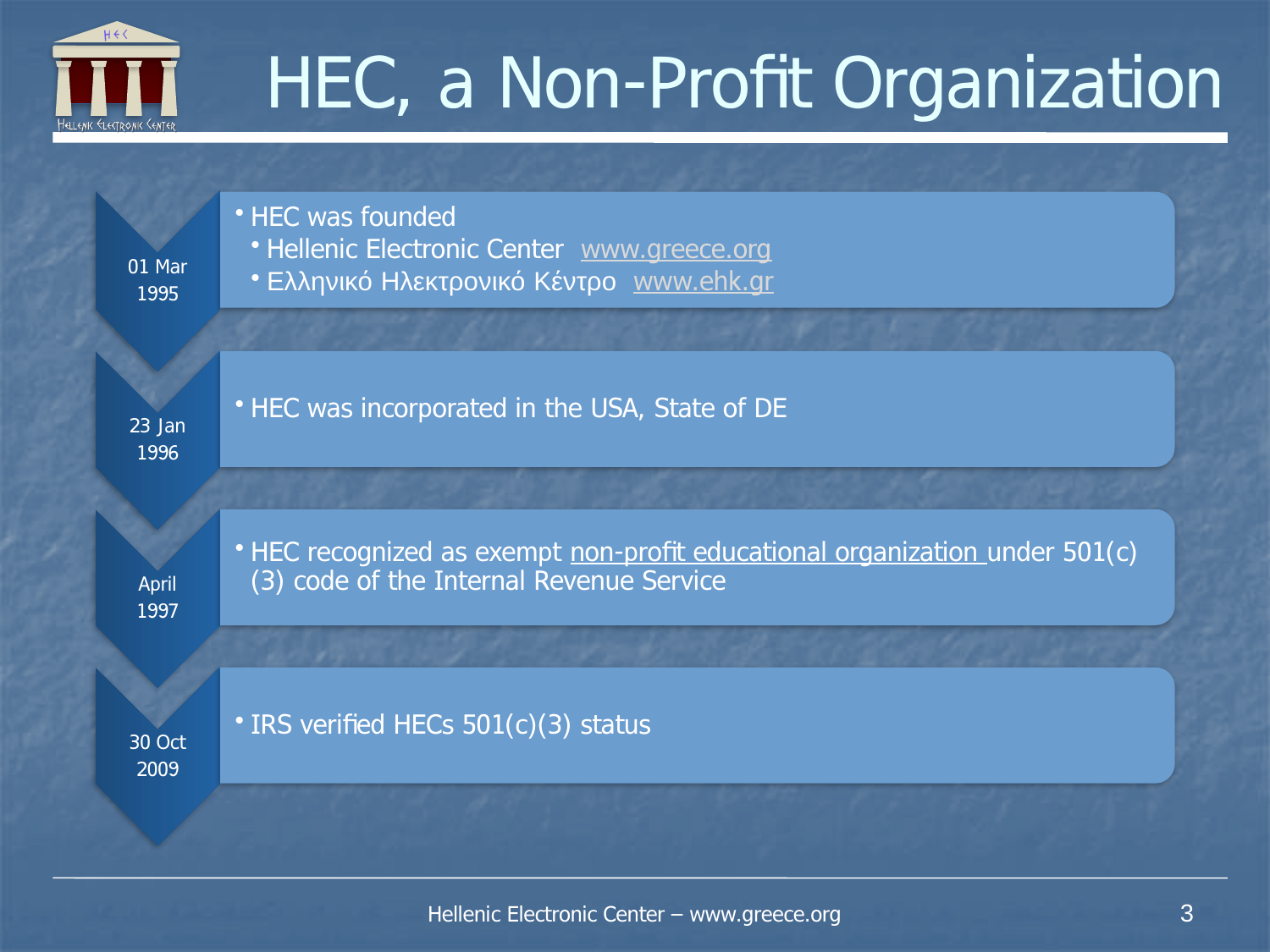

# HEC, a Non-Profit Organization
01 Mar
1995
HEC was founded
Hellenic Electronic Center  www.greece.org
Ελληνικό Ηλεκτρονικό Κέντρο  www.ehk.gr
23 Jan
1996
HEC was incorporated in the USA, State of DE
April
1997
HEC recognized as exempt non-profit educational organization under 501(c)(3) code of the Internal Revenue Service
30 Oct
2009
IRS verified HECs 501(c)(3) status
Hellenic Electronic Center – www.greece.org
3